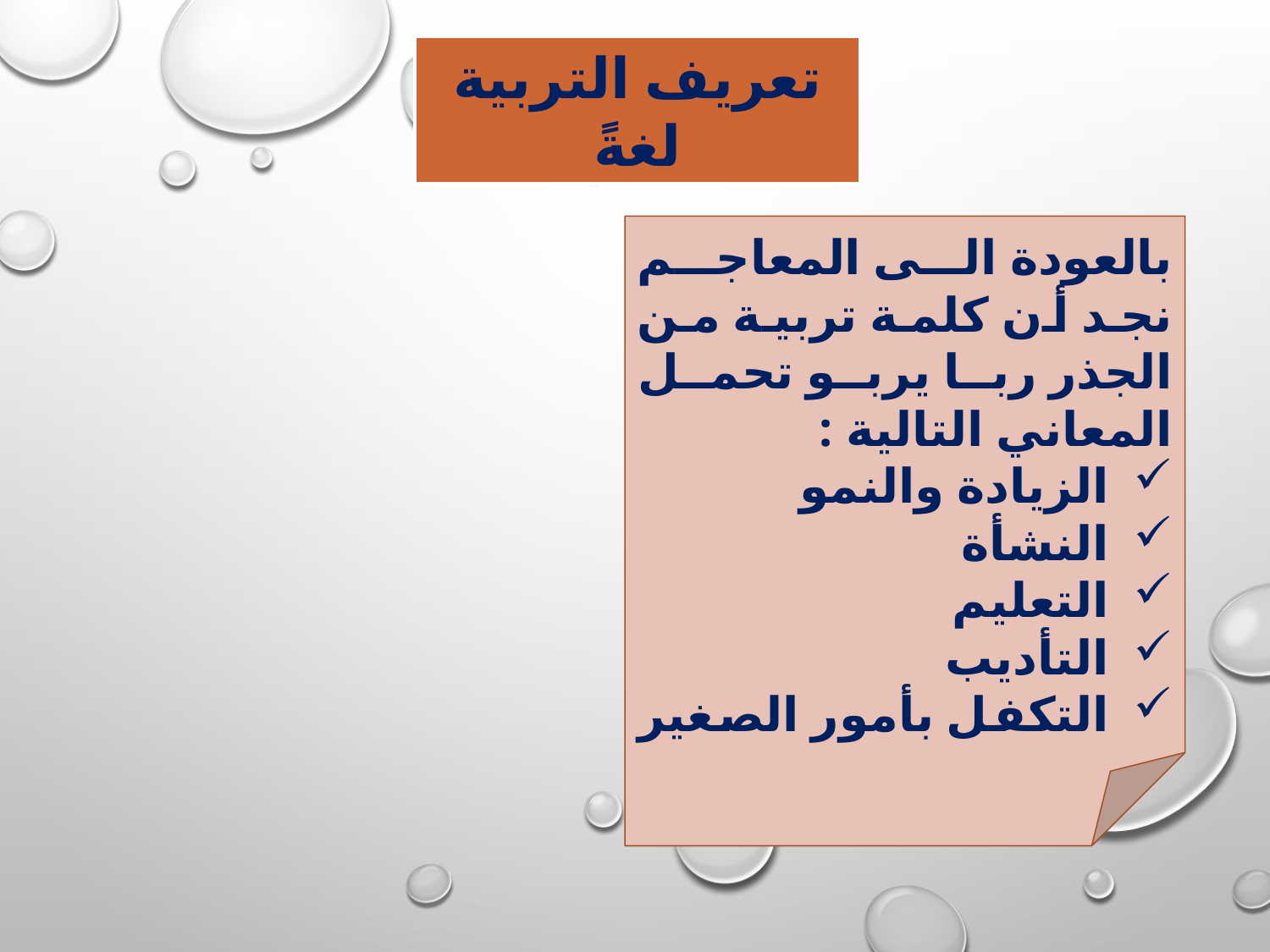

تعريف التربية لغةً
بالعودة الى المعاجم نجد أن كلمة تربية من الجذر ربا يربو تحمل المعاني التالية :
الزيادة والنمو
النشأة
التعليم
التأديب
التكفل بأمور الصغير